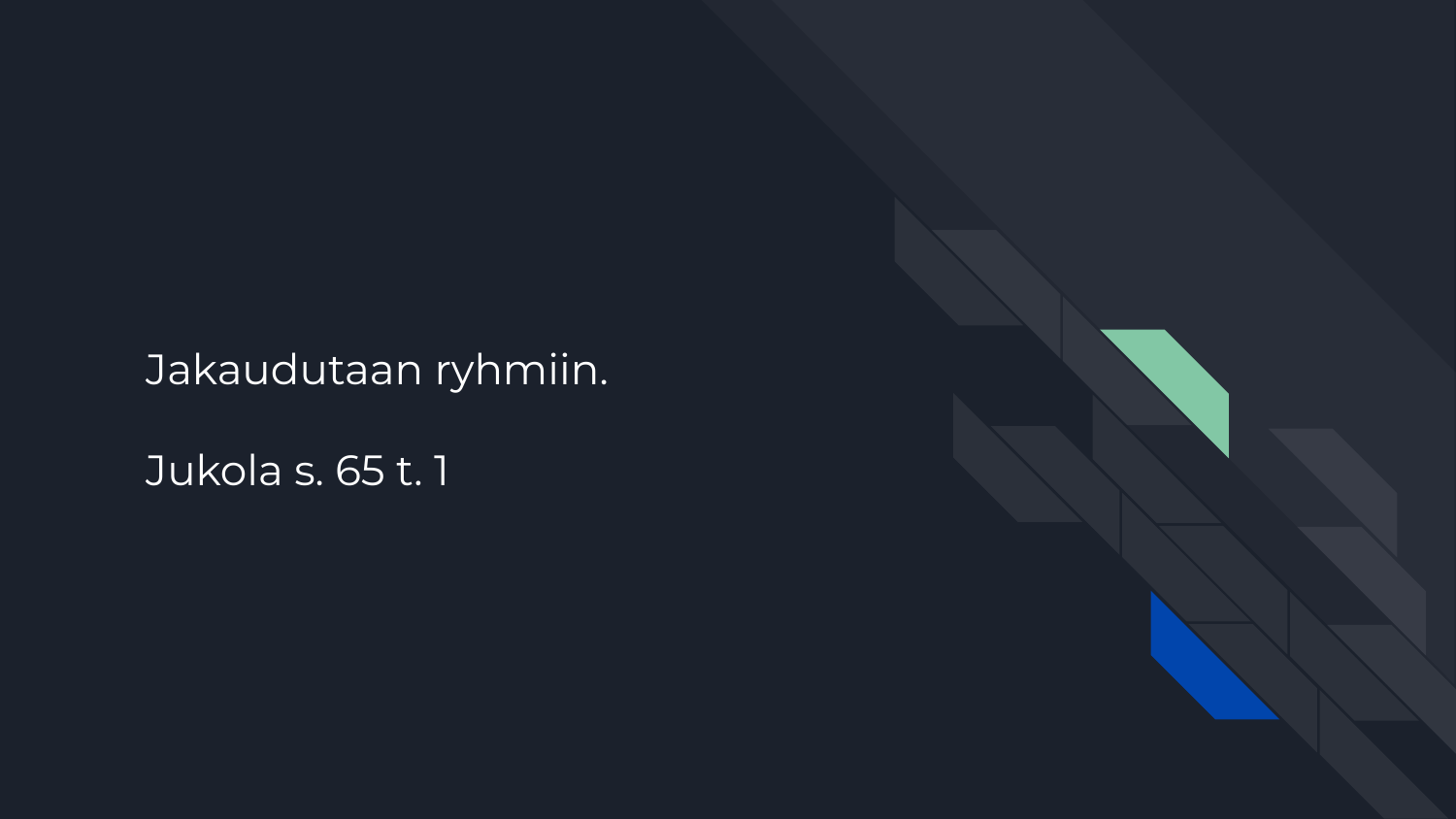

# Jakaudutaan ryhmiin.

Jukola s. 65 t. 1